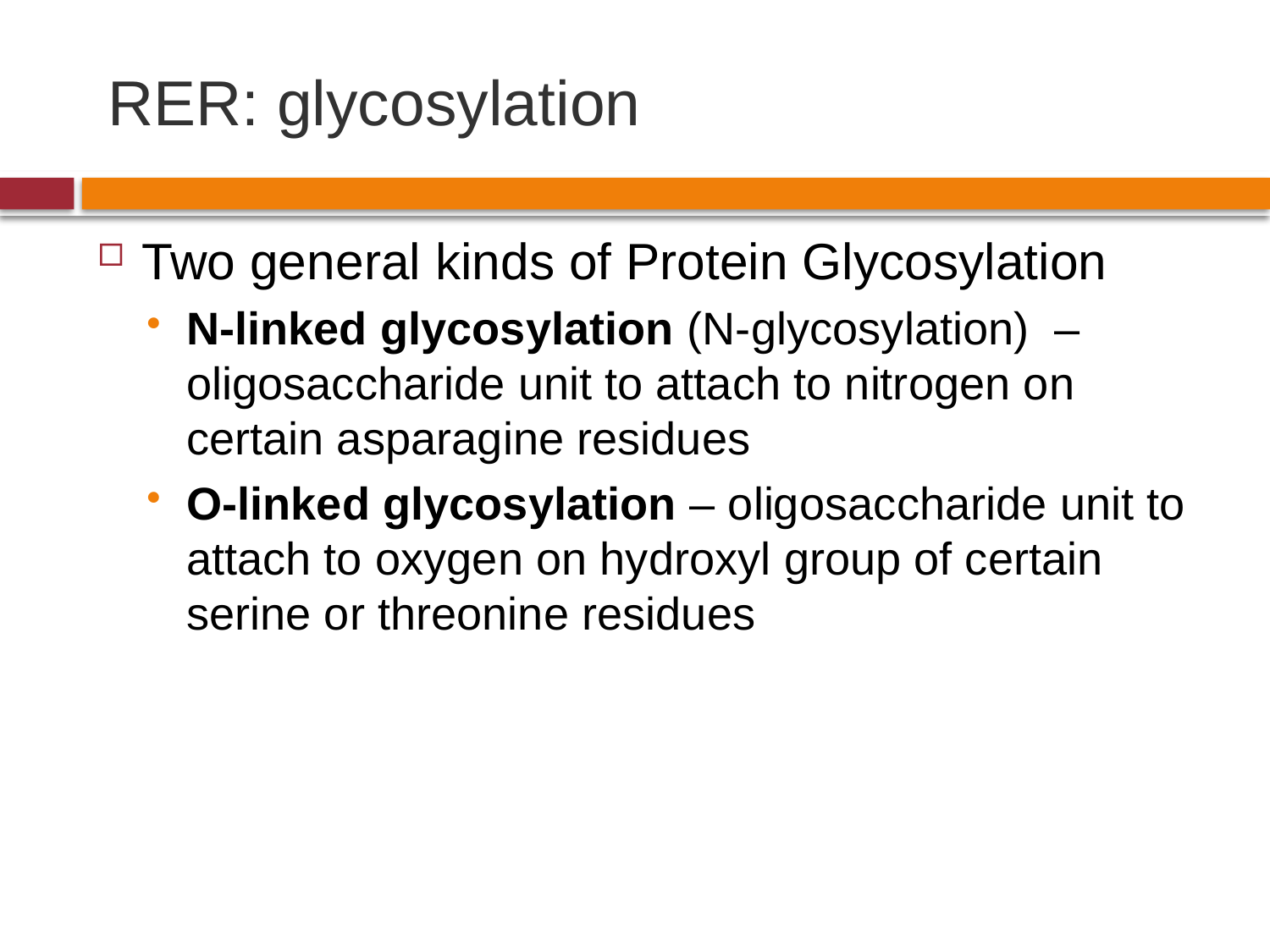

# RER: glycosylation
Two general kinds of Protein Glycosylation
N-linked glycosylation (N-glycosylation)  –oligosaccharide unit to attach to nitrogen on certain asparagine residues
O-linked glycosylation – oligosaccharide unit to attach to oxygen on hydroxyl group of certain serine or threonine residues